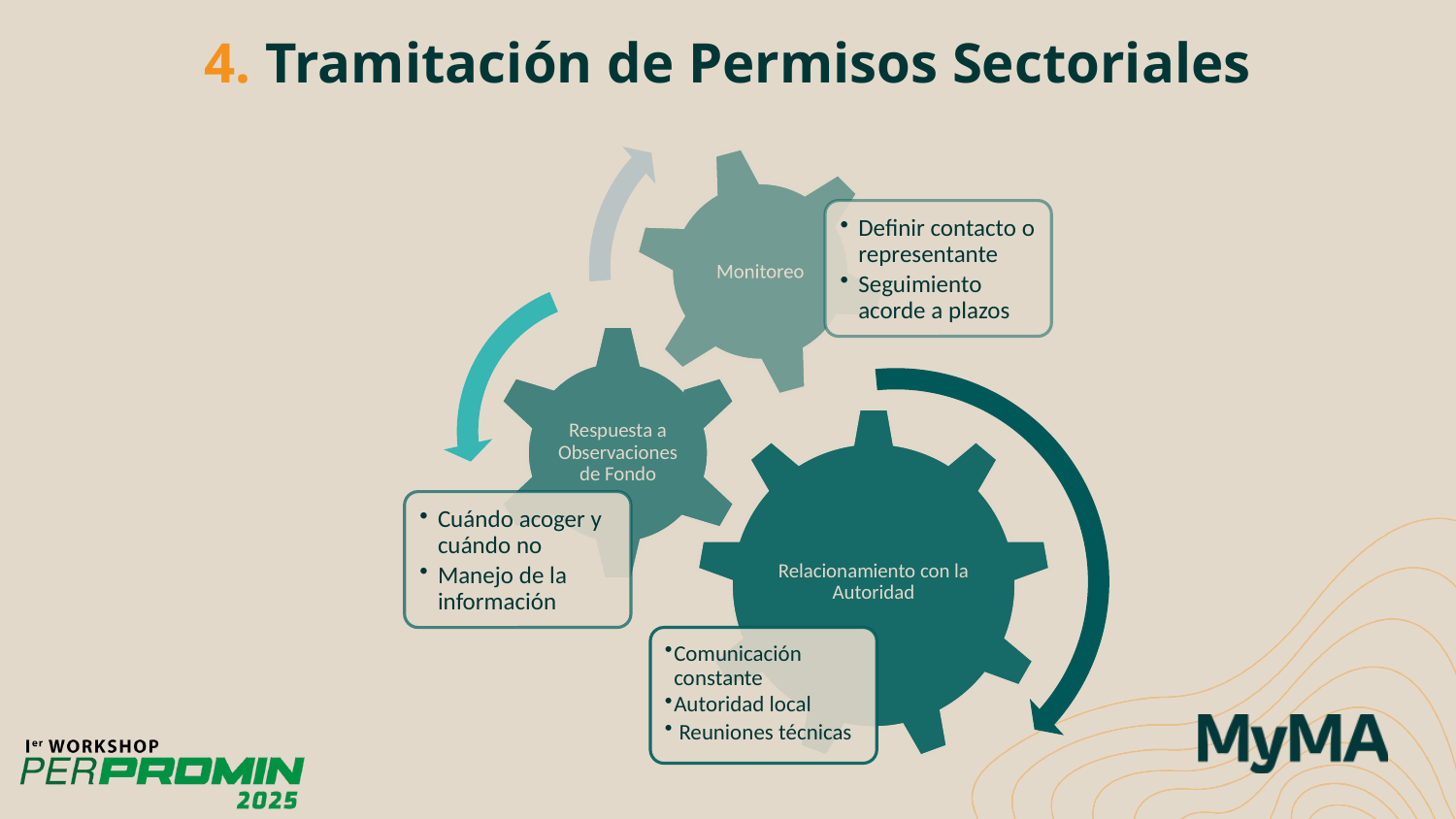

4. Tramitación de Permisos Sectoriales
Relacionamiento con la Autoridad
Comunicación constante
Autoridad local
 Reuniones técnicas
Respuesta a Observaciones de Fondo
Cuándo acoger y cuándo no
Manejo de la información
Monitoreo
Definir contacto o representante
Seguimiento acorde a plazos